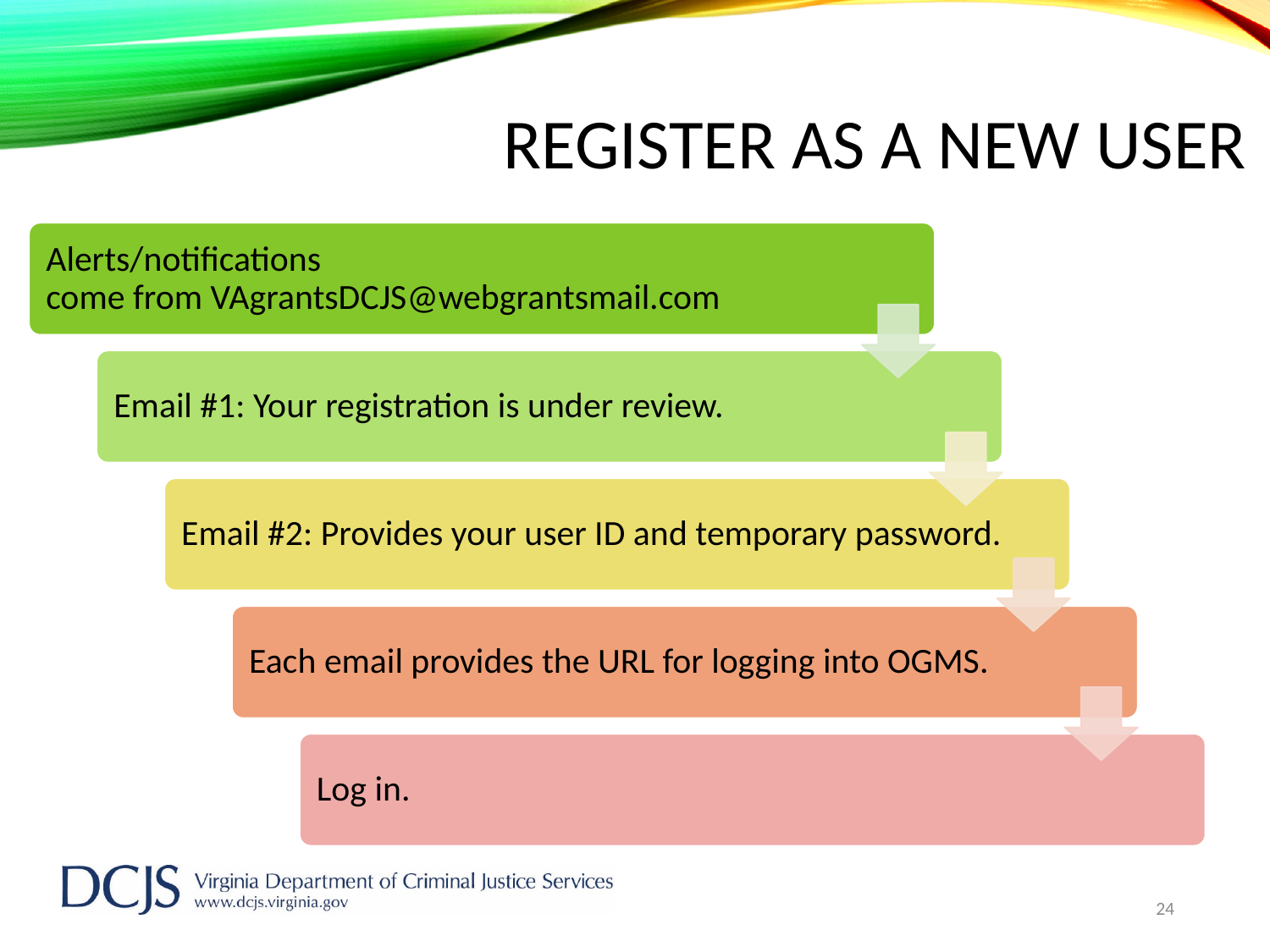

# Register as a New User
Alerts/notifications come from VAgrantsDCJS@webgrantsmail.com
Email #1: Your registration is under review.
Email #2: Provides your user ID and temporary password.
Each email provides the URL for logging into OGMS.
Log in.

24